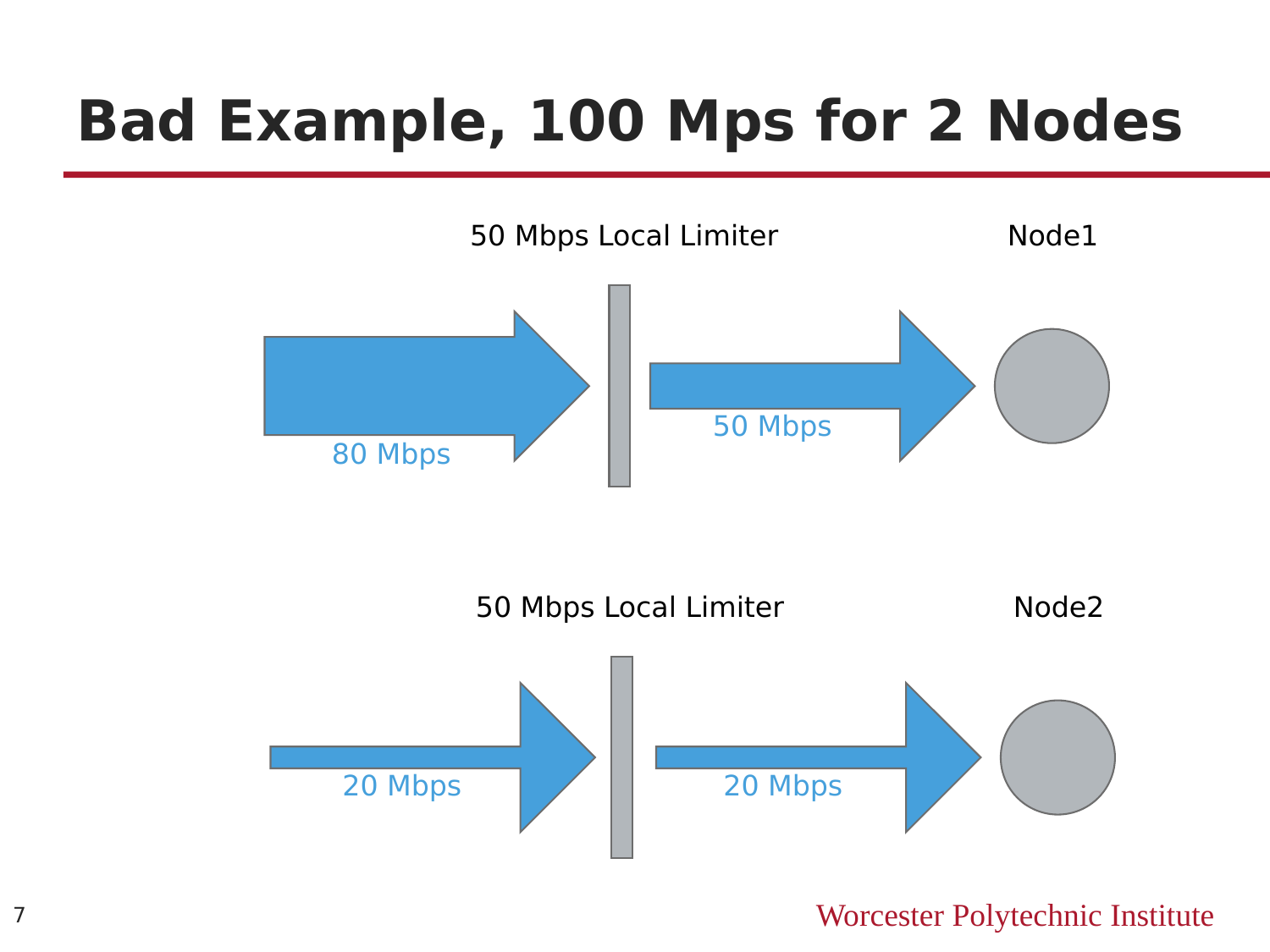

# Bad Example, 100 Mps for 2 Nodes
50 Mbps Local Limiter
Node1

50 Mbps
80 Mbps
50 Mbps Local Limiter
Node2

20 Mbps
20 Mbps
7